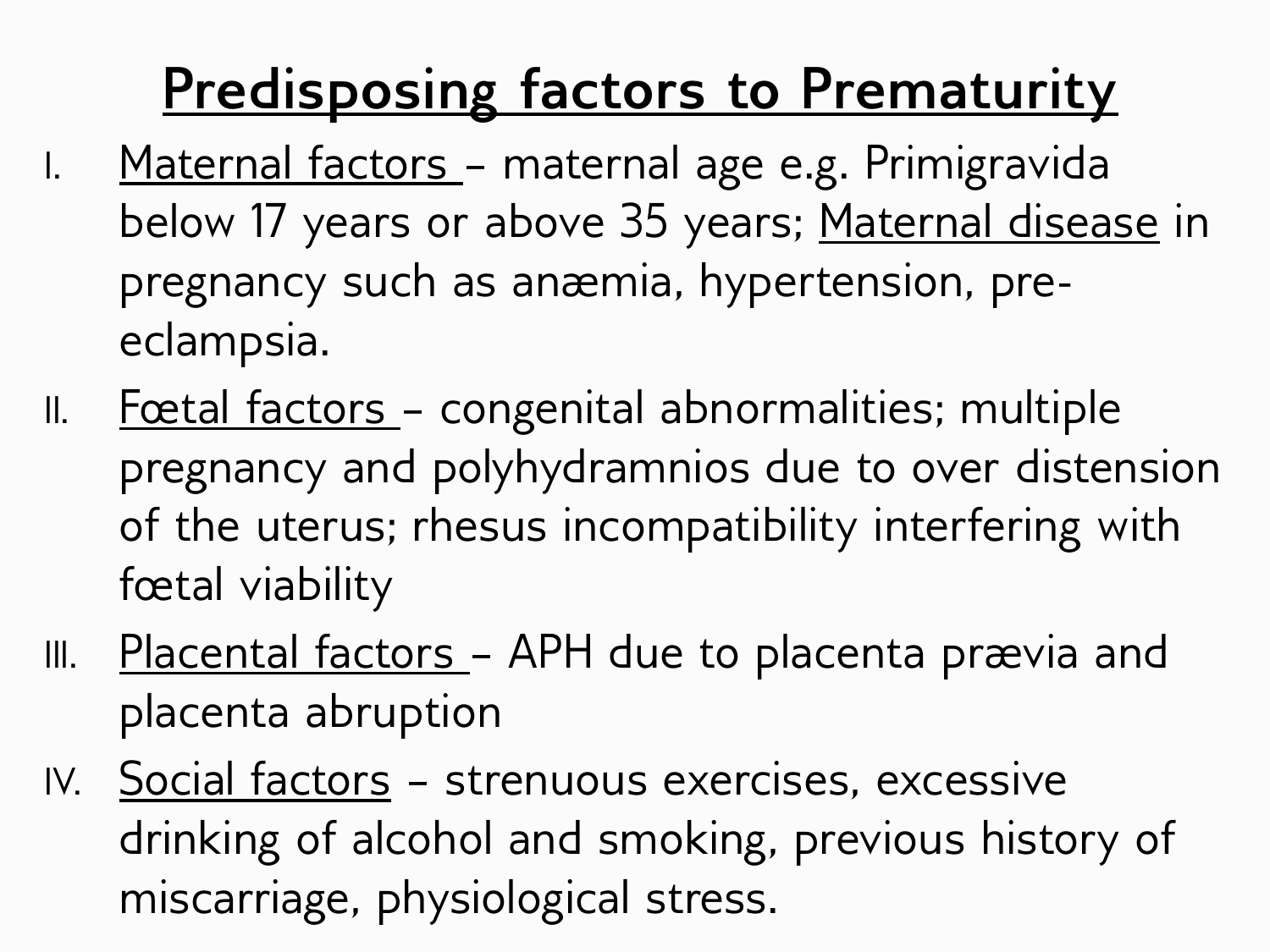

Predisposing factors to Prematurity
Maternal factors – maternal age e.g. Primigravida below 17 years or above 35 years; Maternal disease in pregnancy such as anaemia, hypertension, pre-eclampsia.
Foetal factors – congenital abnormalities; multiple pregnancy and polyhydramnios due to over distension of the uterus; rhesus incompatibility interfering with foetal viability
Placental factors – APH due to placenta praevia and placenta abruption
Social factors – strenuous exercises, excessive drinking of alcohol and smoking, previous history of miscarriage, physiological stress.